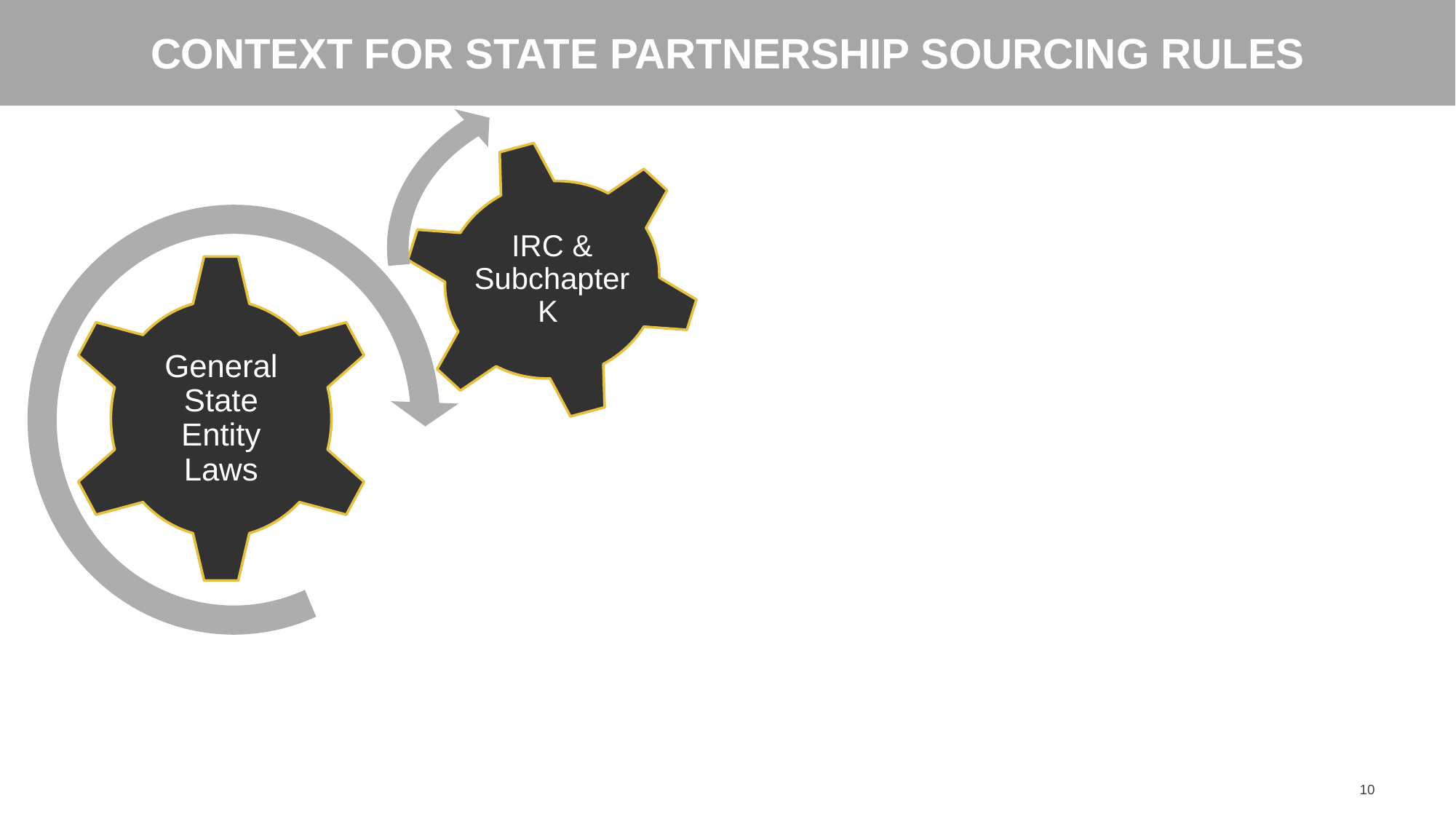

# Context for State Partnership Sourcing Rules

IRC & Subchapter K

General State Entity Laws
10